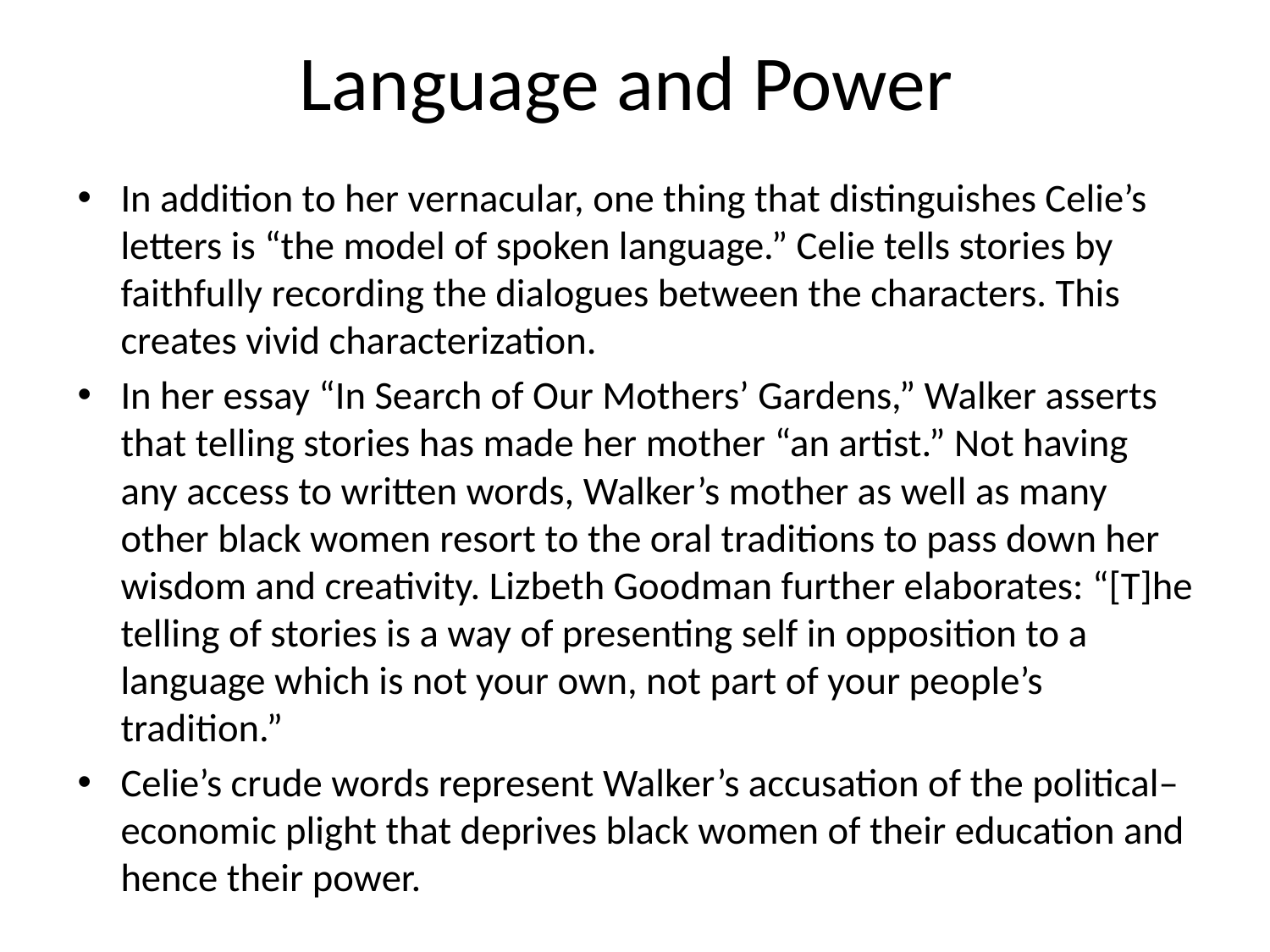

# Language and Power
In addition to her vernacular, one thing that distinguishes Celie’s letters is “the model of spoken language.” Celie tells stories by faithfully recording the dialogues between the characters. This creates vivid characterization.
In her essay “In Search of Our Mothers’ Gardens,” Walker asserts that telling stories has made her mother “an artist.” Not having any access to written words, Walker’s mother as well as many other black women resort to the oral traditions to pass down her wisdom and creativity. Lizbeth Goodman further elaborates: “[T]he telling of stories is a way of presenting self in opposition to a language which is not your own, not part of your people’s tradition.”
Celie’s crude words represent Walker’s accusation of the political–economic plight that deprives black women of their education and hence their power.